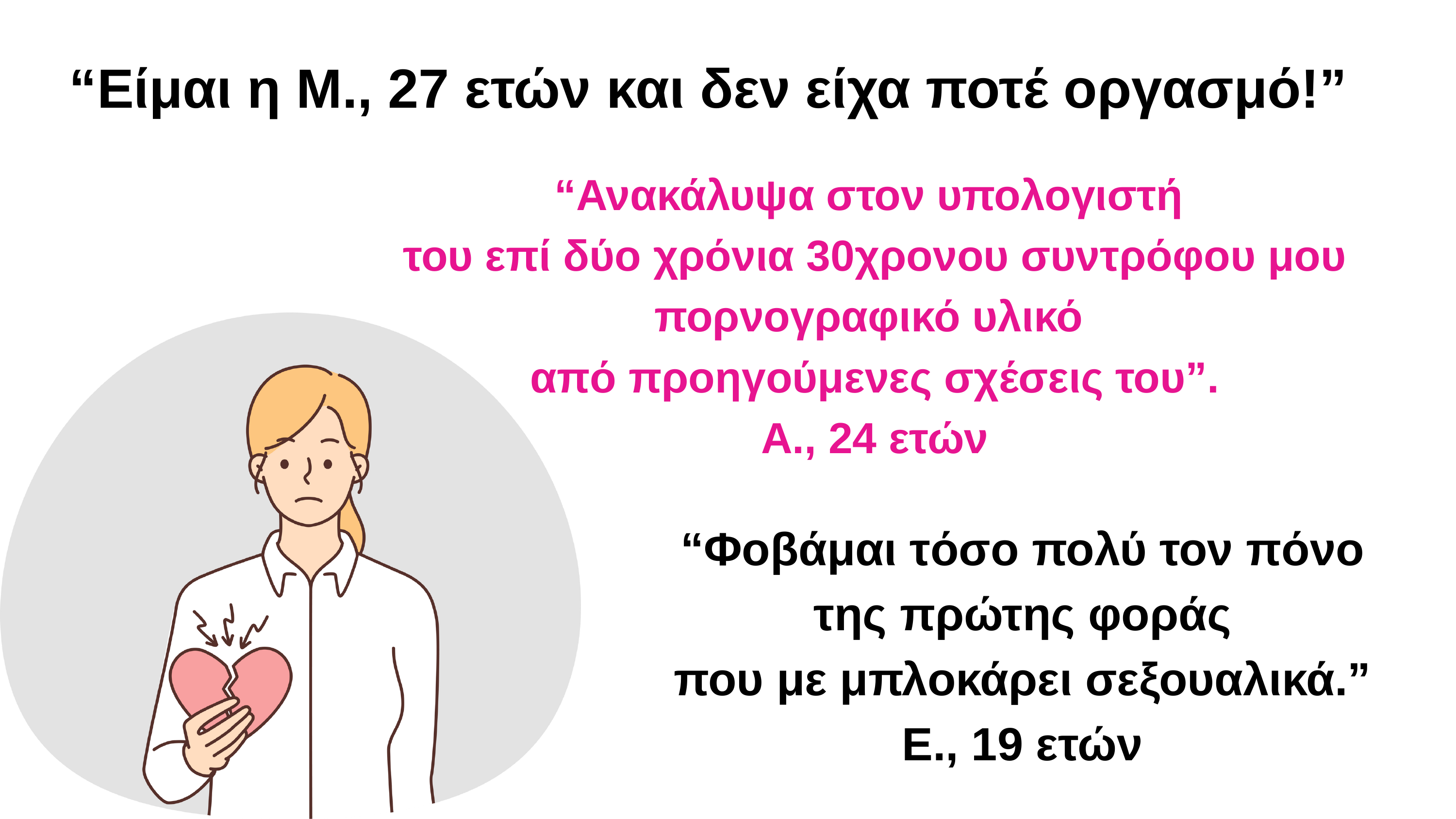

“Είμαι η Μ., 27 ετών και δεν είχα ποτέ οργασμό!”

“Ανακάλυψα στον υπολογιστή
του επί δύο χρόνια 30χρονου συντρόφου μου πορνογραφικό υλικό
από προηγούμενες σχέσεις του”.
Α., 24 ετών

“Φοβάμαι τόσο πολύ τον πόνο
 της πρώτης φοράς
που με μπλοκάρει σεξουαλικά.”
Ε., 19 ετών